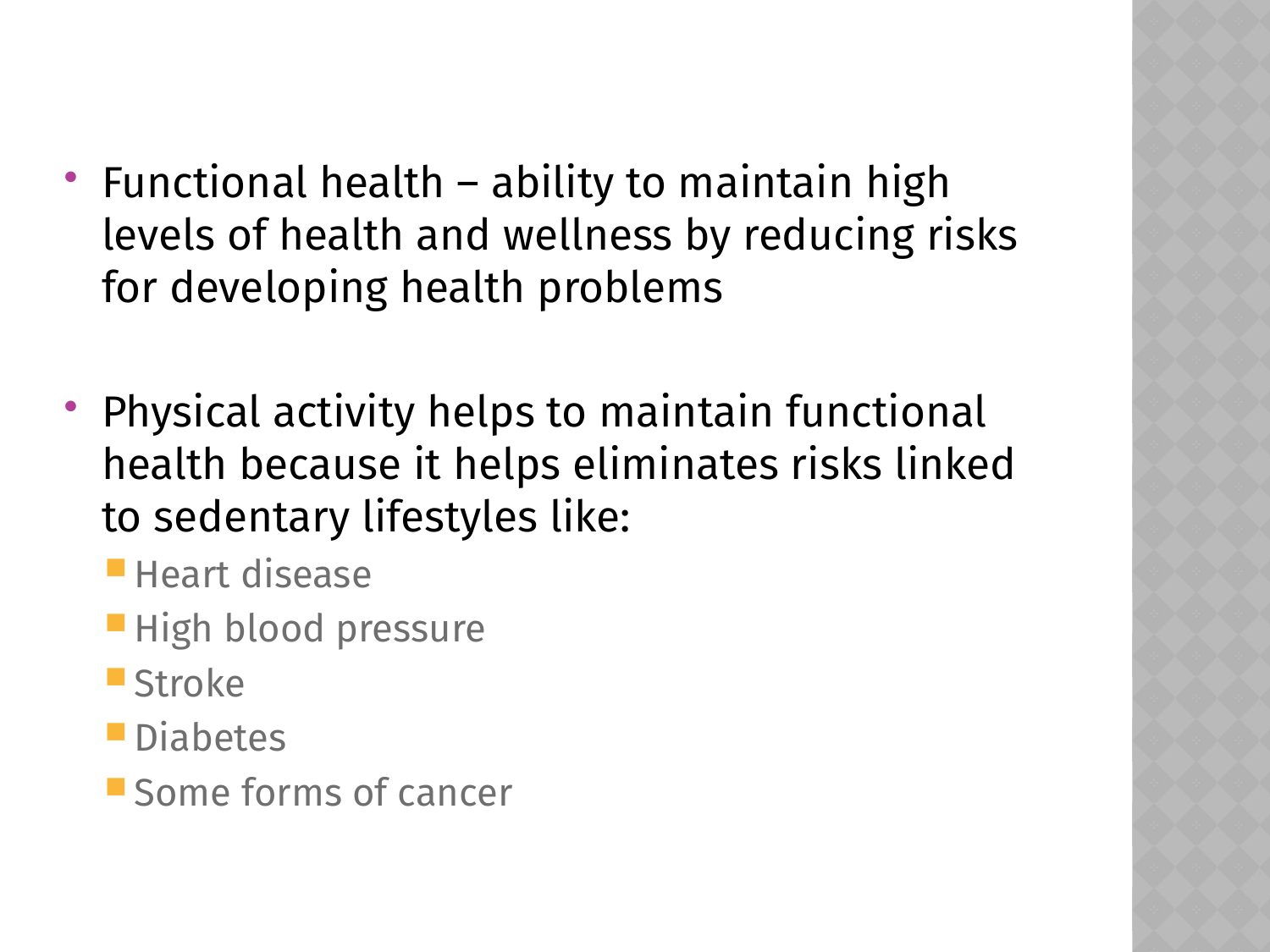

#
Functional health – ability to maintain high levels of health and wellness by reducing risks for developing health problems

Physical activity helps to maintain functional health because it helps eliminates risks linked to sedentary lifestyles like:
Heart disease
High blood pressure
Stroke
Diabetes
Some forms of cancer